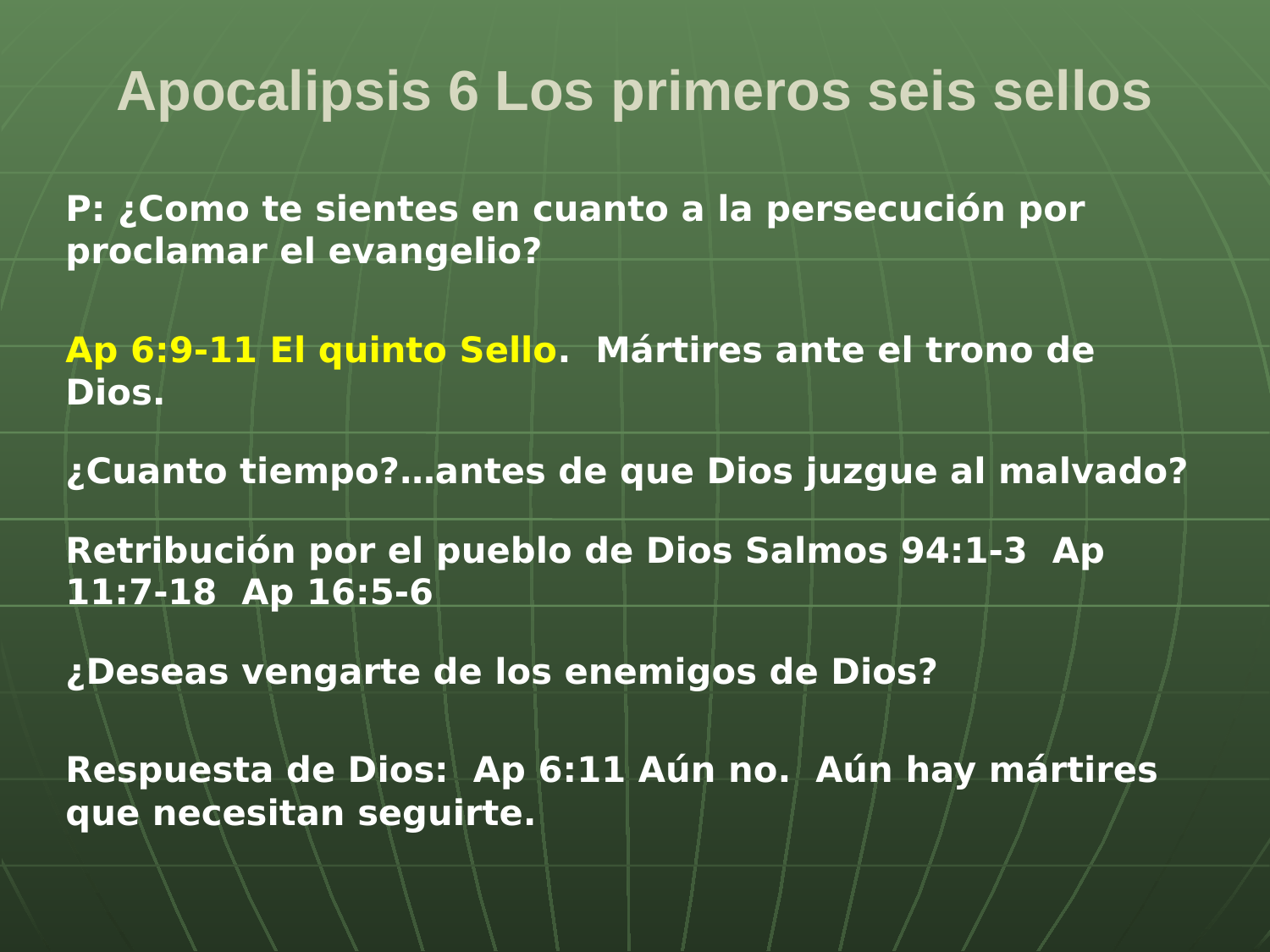

# Apocalipsis 6 Los primeros seis sellos
P: ¿Como te sientes en cuanto a la persecución por proclamar el evangelio?

Ap 6:9-11 El quinto Sello.  Mártires ante el trono de Dios.

¿Cuanto tiempo?…antes de que Dios juzgue al malvado?

Retribución por el pueblo de Dios Salmos 94:1-3  Ap 11:7-18  Ap 16:5-6

¿Deseas vengarte de los enemigos de Dios?

Respuesta de Dios:  Ap 6:11 Aún no.  Aún hay mártires que necesitan seguirte.